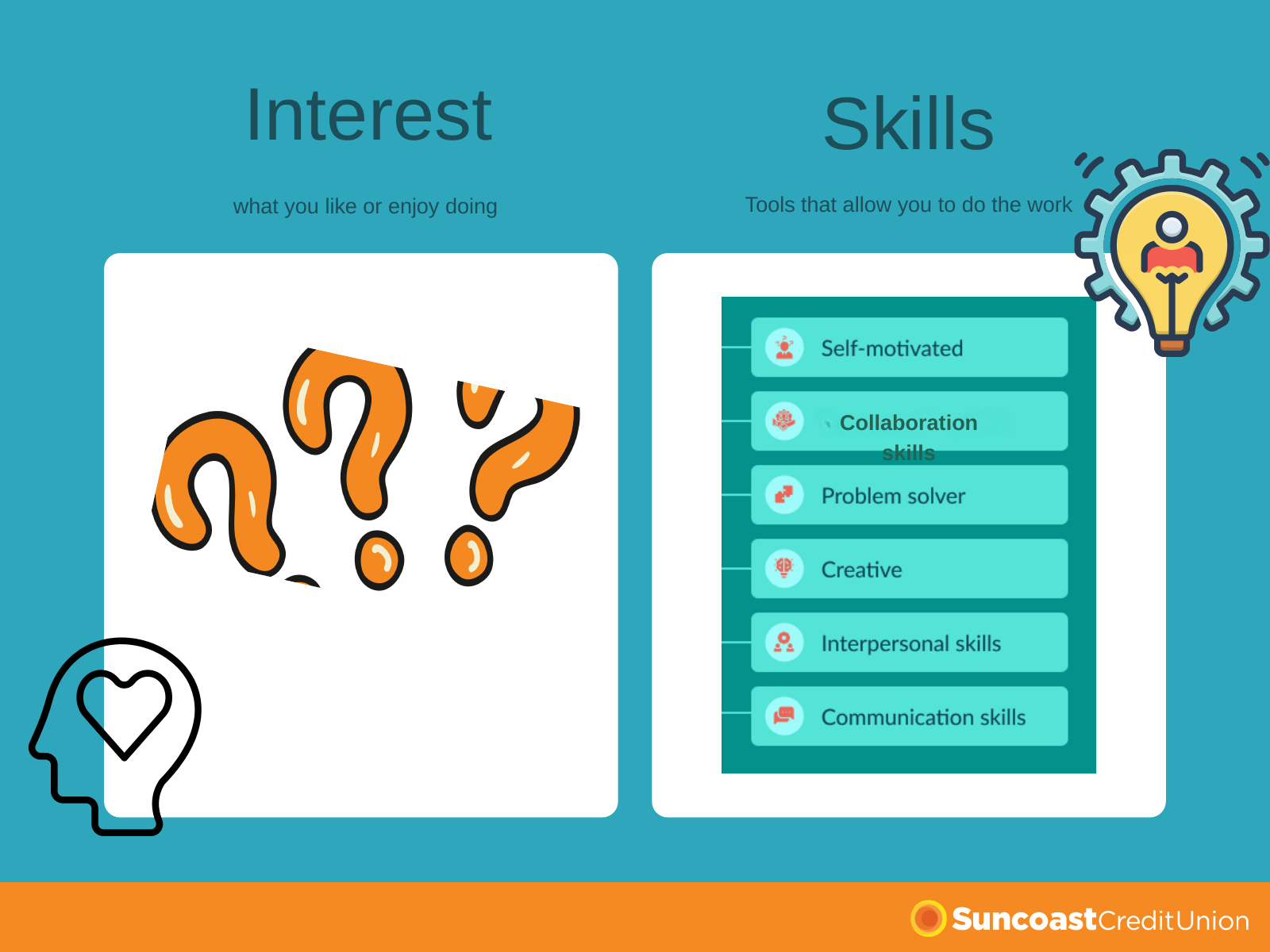

Interest
Skills

Collaboration skills
Tools that allow you to do the work
what you like or enjoy doing